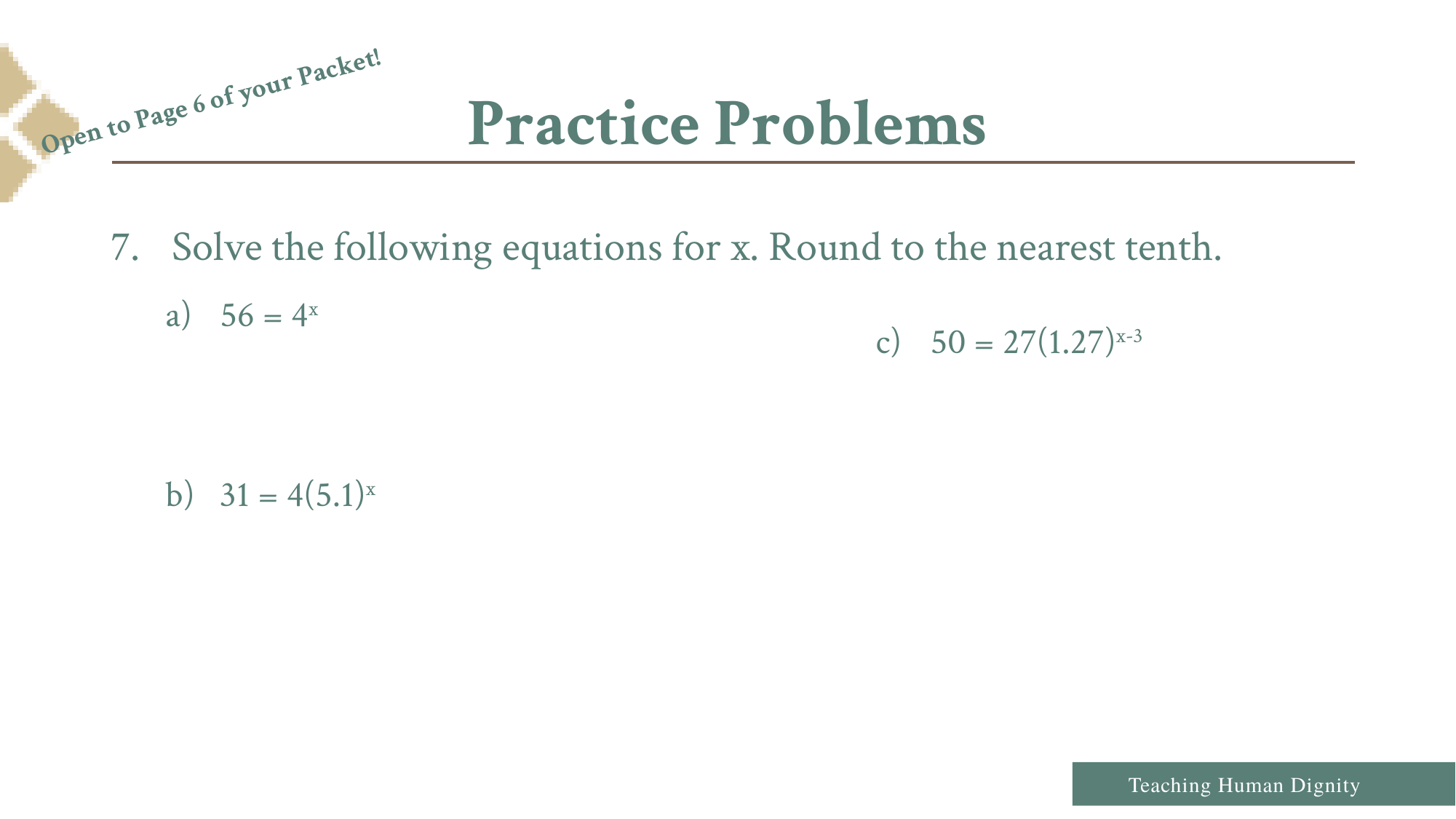

# Practice Problems
Open to Page 6 of your Packet!
Solve the following equations for x. Round to the nearest tenth.
56 = 4x

31 = 4(5.1)x

50 = 27(1.27)x-3